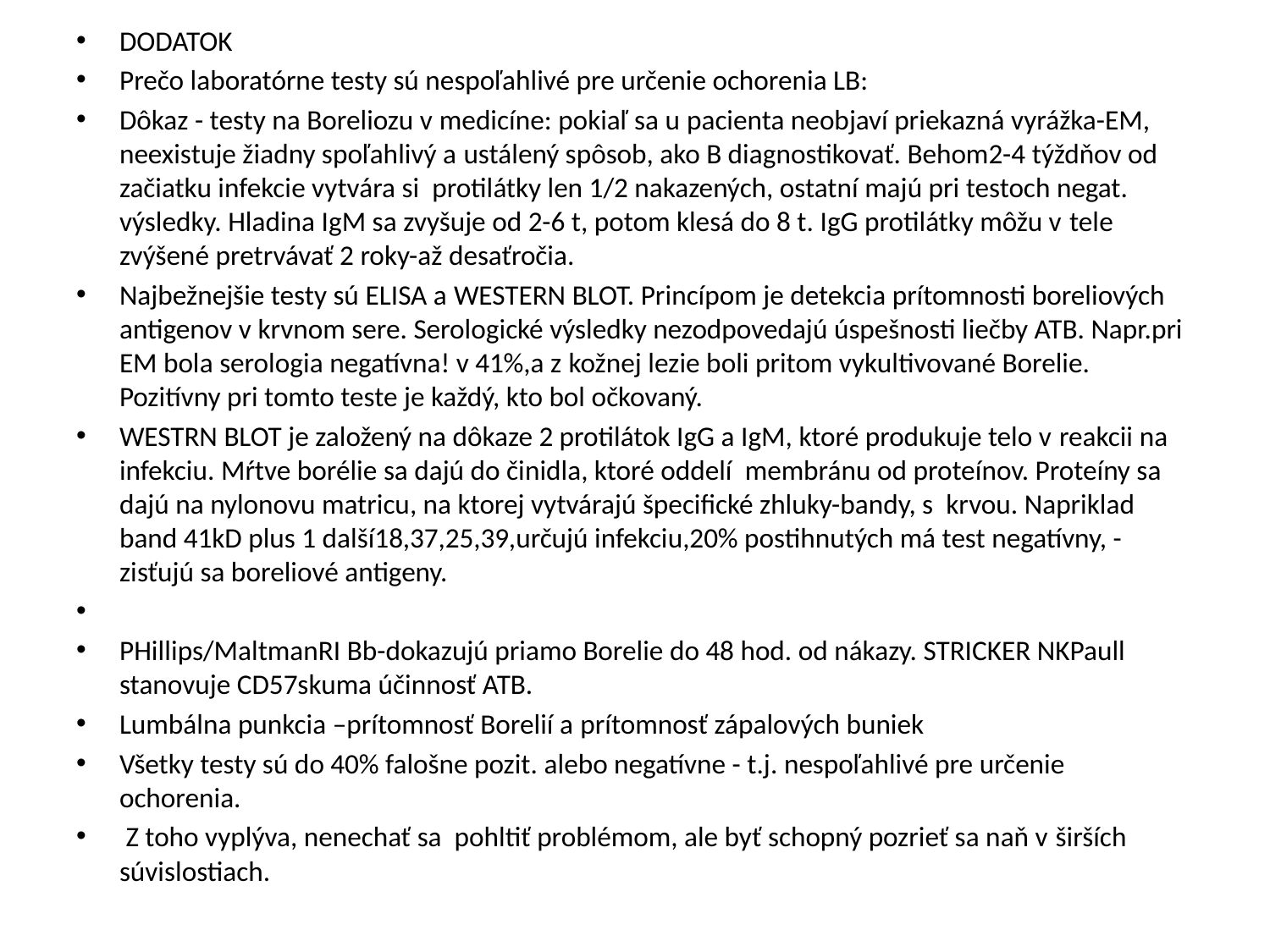

DODATOK
Prečo laboratórne testy sú nespoľahlivé pre určenie ochorenia LB:
Dôkaz - testy na Boreliozu v medicíne: pokiaľ sa u pacienta neobjaví priekazná vyrážka-EM, neexistuje žiadny spoľahlivý a ustálený spôsob, ako B diagnostikovať. Behom2-4 týždňov od začiatku infekcie vytvára si  protilátky len 1/2 nakazených, ostatní majú pri testoch negat. výsledky. Hladina IgM sa zvyšuje od 2-6 t, potom klesá do 8 t. IgG protilátky môžu v tele zvýšené pretrvávať 2 roky-až desaťročia.
Najbežnejšie testy sú ELISA a WESTERN BLOT. Princípom je detekcia prítomnosti boreliových antigenov v krvnom sere. Serologické výsledky nezodpovedajú úspešnosti liečby ATB. Napr.pri EM bola serologia negatívna! v 41%,a z kožnej lezie boli pritom vykultivované Borelie. Pozitívny pri tomto teste je každý, kto bol očkovaný.
WESTRN BLOT je založený na dôkaze 2 protilátok IgG a IgM, ktoré produkuje telo v reakcii na infekciu. Mŕtve borélie sa dajú do činidla, ktoré oddelí  membránu od proteínov. Proteíny sa dajú na nylonovu matricu, na ktorej vytvárajú špecifické zhluky-bandy, s  krvou. Napriklad band 41kD plus 1 další18,37,25,39,určujú infekciu,20% postihnutých má test negatívny, - zisťujú sa boreliové antigeny.

PHillips/MaltmanRI Bb-dokazujú priamo Borelie do 48 hod. od nákazy. STRICKER NKPaull stanovuje CD57skuma účinnosť ATB.
Lumbálna punkcia –prítomnosť Borelií a prítomnosť zápalových buniek
Všetky testy sú do 40% falošne pozit. alebo negatívne - t.j. nespoľahlivé pre určenie ochorenia.
 Z toho vyplýva, nenechať sa  pohltiť problémom, ale byť schopný pozrieť sa naň v širších súvislostiach.